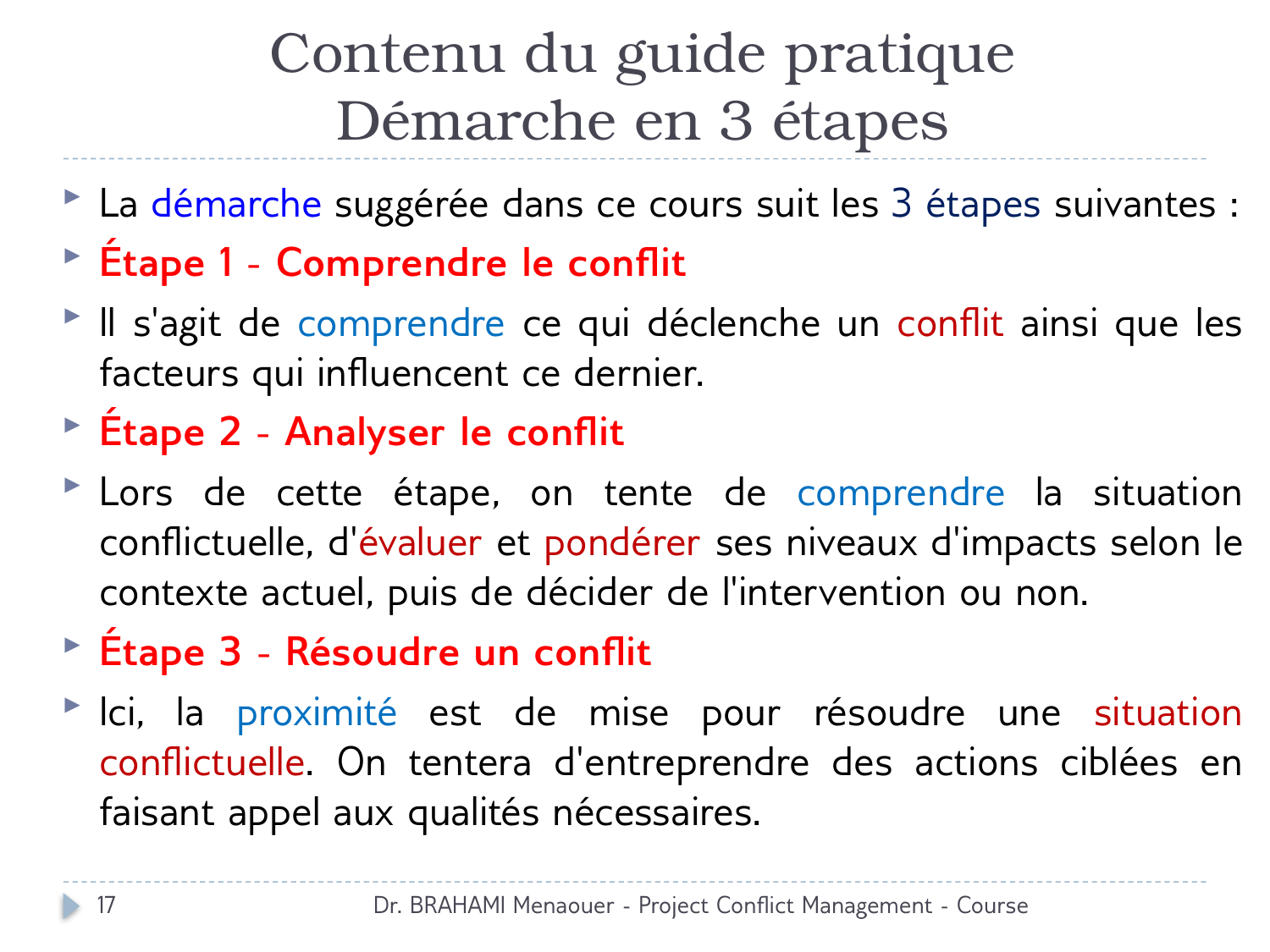

# Contenu du guide pratique Démarche en 3 étapes
La démarche suggérée dans ce cours suit les 3 étapes suivantes :
Étape 1 - Comprendre le conflit
Il s'agit de comprendre ce qui déclenche un conflit ainsi que les facteurs qui influencent ce dernier.
Étape 2 - Analyser le conflit
Lors de cette étape, on tente de comprendre la situation conflictuelle, d'évaluer et pondérer ses niveaux d'impacts selon le contexte actuel, puis de décider de l'intervention ou non.
Étape 3 - Résoudre un conflit
Ici, la proximité est de mise pour résoudre une situation conflictuelle. On tentera d'entreprendre des actions ciblées en faisant appel aux qualités nécessaires.
17
Dr. BRAHAMI Menaouer - Project Conflict Management - Course